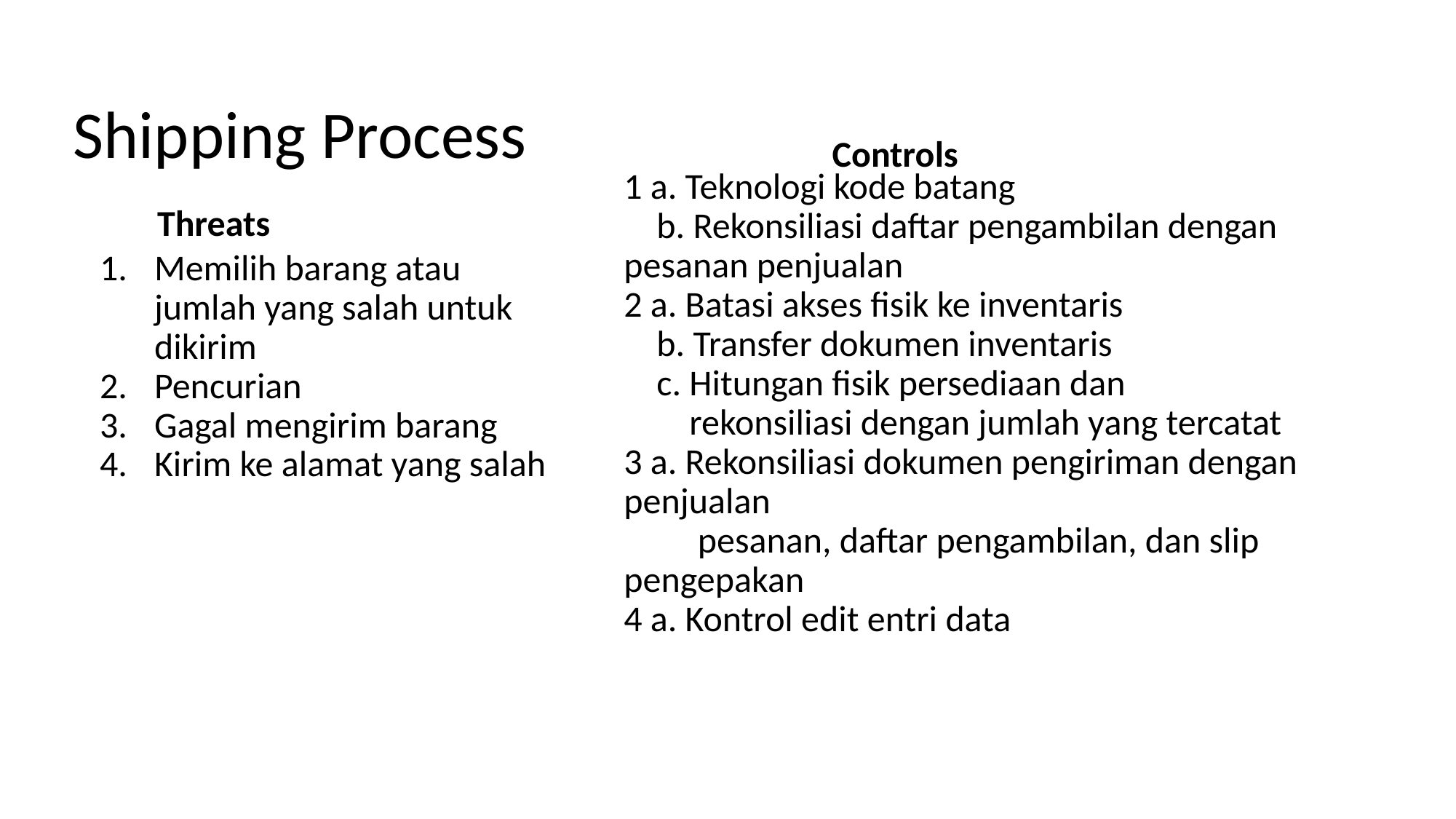

# Shipping Process
Controls
Threats
1 a. Teknologi kode batang
    b. Rekonsiliasi daftar pengambilan dengan pesanan penjualan
2 a. Batasi akses fisik ke inventaris
    b. Transfer dokumen inventaris
    c. Hitungan fisik persediaan dan
        rekonsiliasi dengan jumlah yang tercatat
3 a. Rekonsiliasi dokumen pengiriman dengan penjualan
         pesanan, daftar pengambilan, dan slip pengepakan
4 a. Kontrol edit entri data
Memilih barang atau jumlah yang salah untuk dikirim
Pencurian
Gagal mengirim barang
Kirim ke alamat yang salah
16